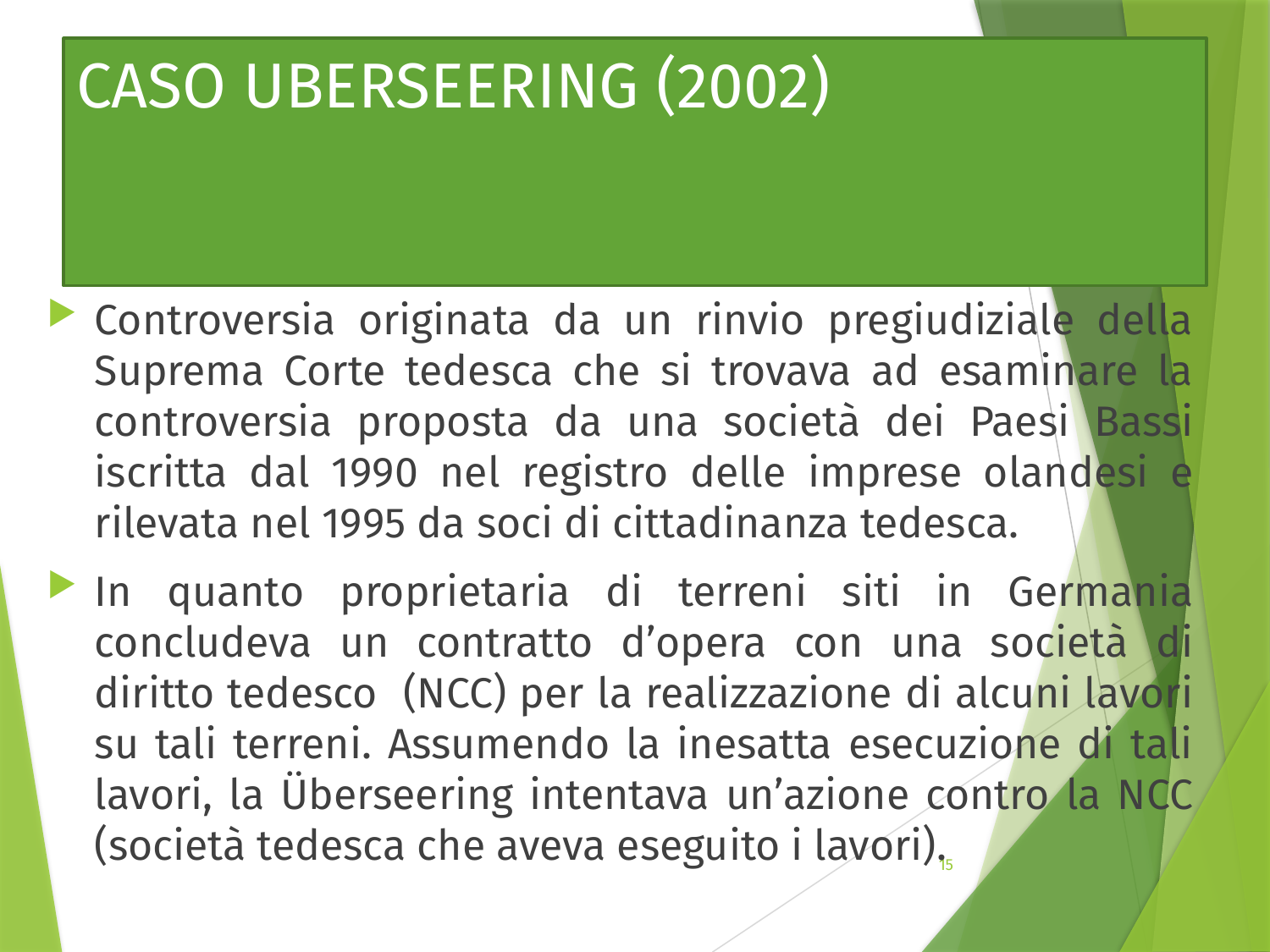

# CASO UBERSEERING (2002)
Controversia originata da un rinvio pregiudiziale della Suprema Corte tedesca che si trovava ad esaminare la controversia proposta da una società dei Paesi Bassi iscritta dal 1990 nel registro delle imprese olandesi e rilevata nel 1995 da soci di cittadinanza tedesca.
In quanto proprietaria di terreni siti in Germania concludeva un contratto d’opera con una società di diritto tedesco  (NCC) per la realizzazione di alcuni lavori su tali terreni. Assumendo la inesatta esecuzione di tali lavori, la Überseering intentava un’azione contro la NCC (società tedesca che aveva eseguito i lavori).
15